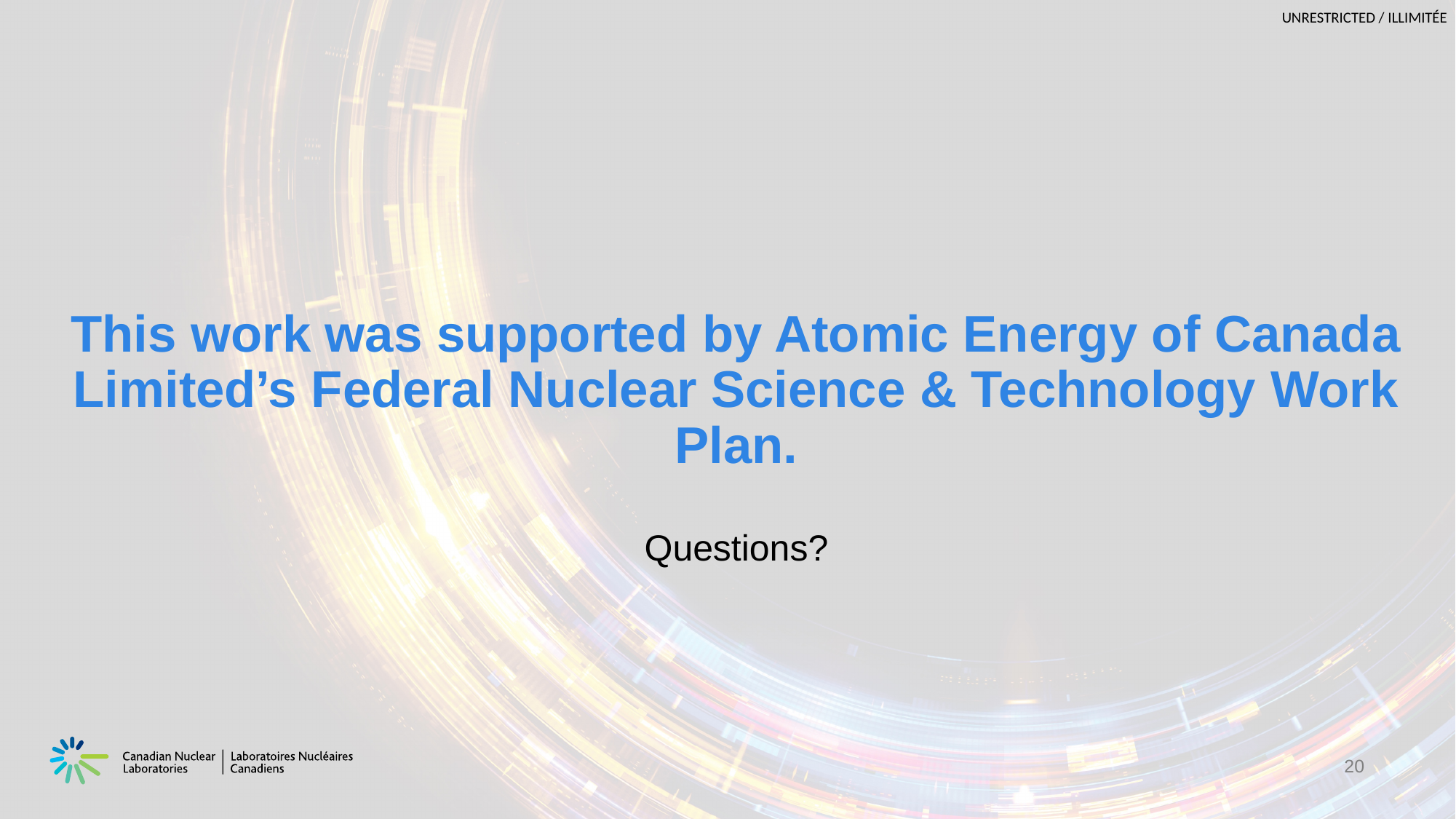

This work was supported by Atomic Energy of Canada Limited’s Federal Nuclear Science & Technology Work Plan.

Questions?